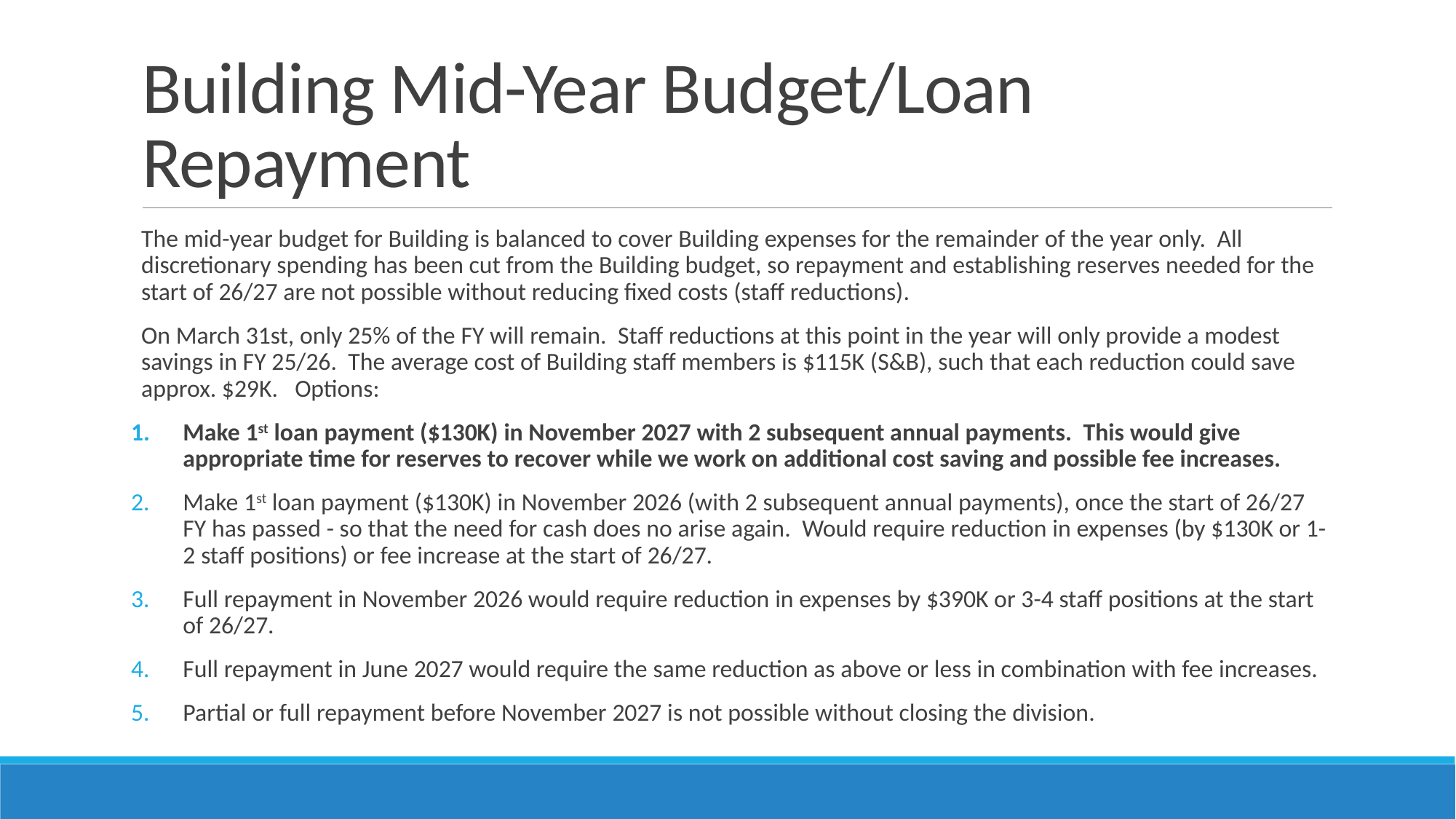

# Building Mid-Year Budget/Loan Repayment
The mid-year budget for Building is balanced to cover Building expenses for the remainder of the year only.  All discretionary spending has been cut from the Building budget, so repayment and establishing reserves needed for the start of 26/27 are not possible without reducing fixed costs (staff reductions).
On March 31st, only 25% of the FY will remain.  Staff reductions at this point in the year will only provide a modest savings in FY 25/26.  The average cost of Building staff members is $115K (S&B), such that each reduction could save approx. $29K.   Options:
Make 1st loan payment ($130K) in November 2027 with 2 subsequent annual payments.  This would give appropriate time for reserves to recover while we work on additional cost saving and possible fee increases.
Make 1st loan payment ($130K) in November 2026 (with 2 subsequent annual payments), once the start of 26/27 FY has passed - so that the need for cash does no arise again.  Would require reduction in expenses (by $130K or 1-2 staff positions) or fee increase at the start of 26/27.
Full repayment in November 2026 would require reduction in expenses by $390K or 3-4 staff positions at the start of 26/27.
Full repayment in June 2027 would require the same reduction as above or less in combination with fee increases.
Partial or full repayment before November 2027 is not possible without closing the division.